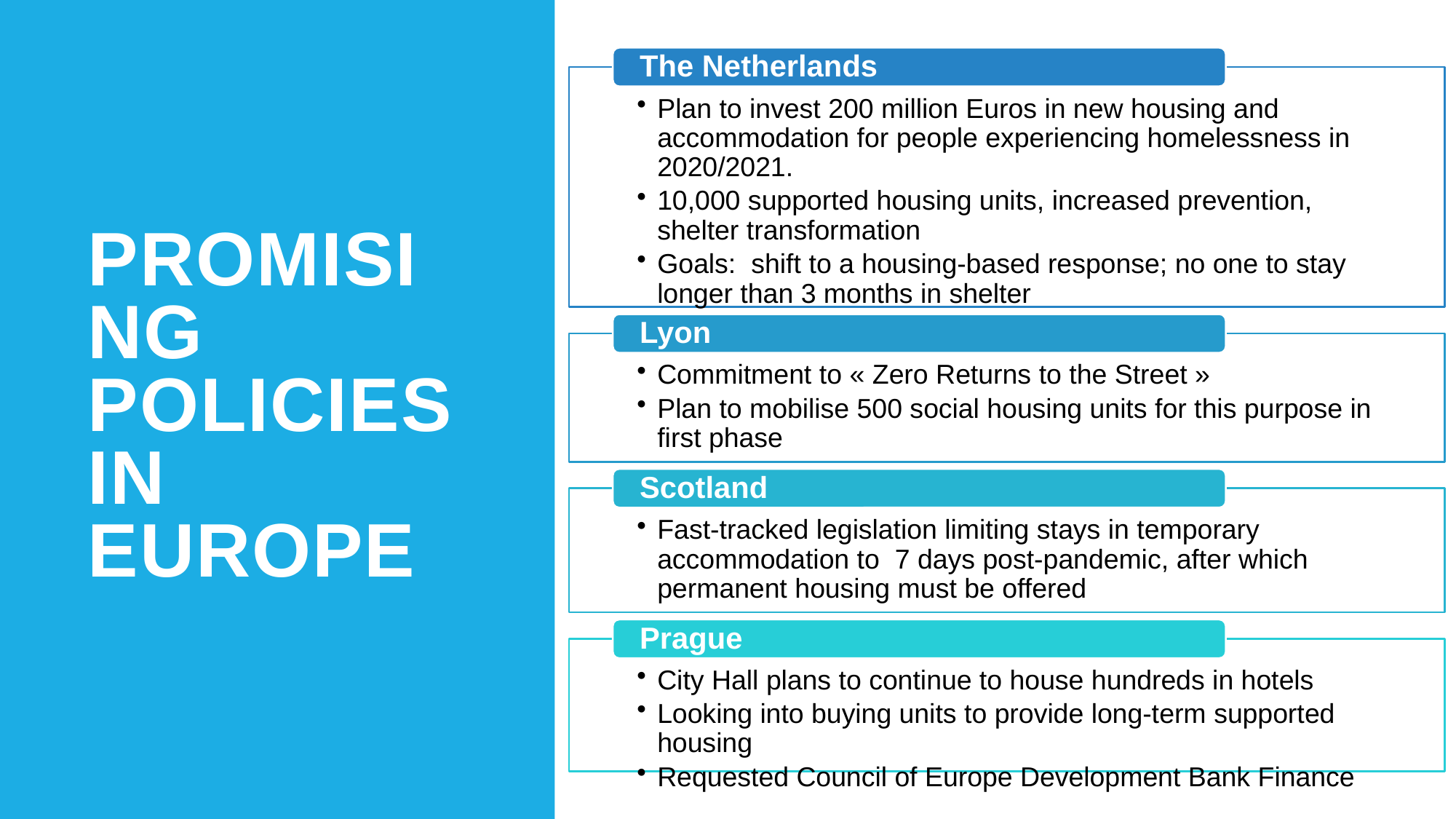

Plan to invest 200 million Euros in new housing and accommodation for people experiencing homelessness in 2020/2021.
10,000 supported housing units, increased prevention, shelter transformation
Goals:  shift to a housing-based response; no one to stay longer than 3 months in shelter
The Netherlands
Commitment to « Zero Returns to the Street »
Plan to mobilise 500 social housing units for this purpose in first phase
Lyon
Fast-tracked legislation limiting stays in temporary accommodation to  7 days post-pandemic, after which permanent housing must be offered
Scotland
City Hall plans to continue to house hundreds in hotels
Looking into buying units to provide long-term supported housing
Requested Council of Europe Development Bank Finance
Prague
# Promising policies in Europe